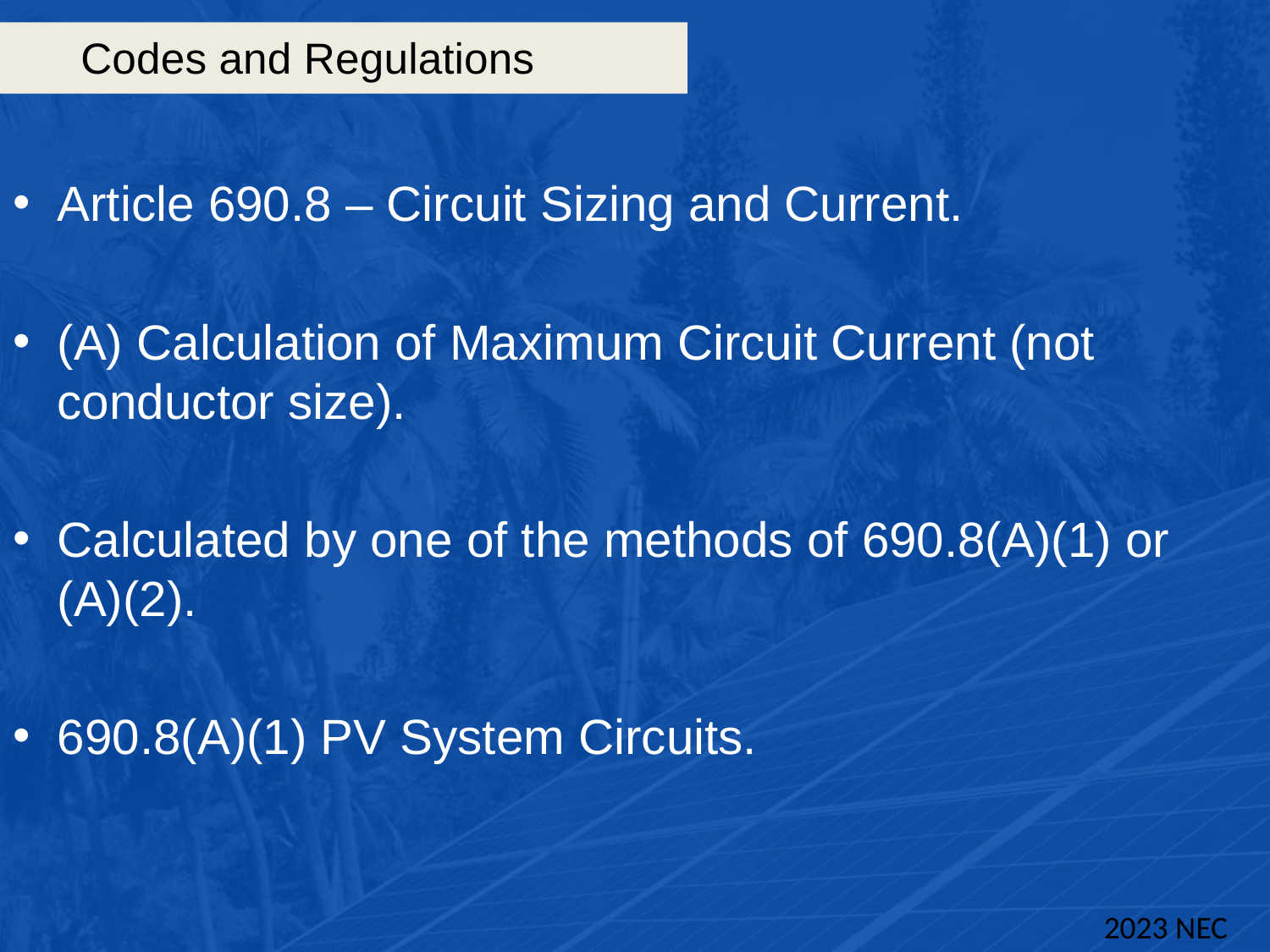

# Codes and Regulations
Article 690.8 – Circuit Sizing and Current.

(A) Calculation of Maximum Circuit Current (not conductor size).

Calculated by one of the methods of 690.8(A)(1) or (A)(2).

690.8(A)(1) PV System Circuits.
2023 NEC